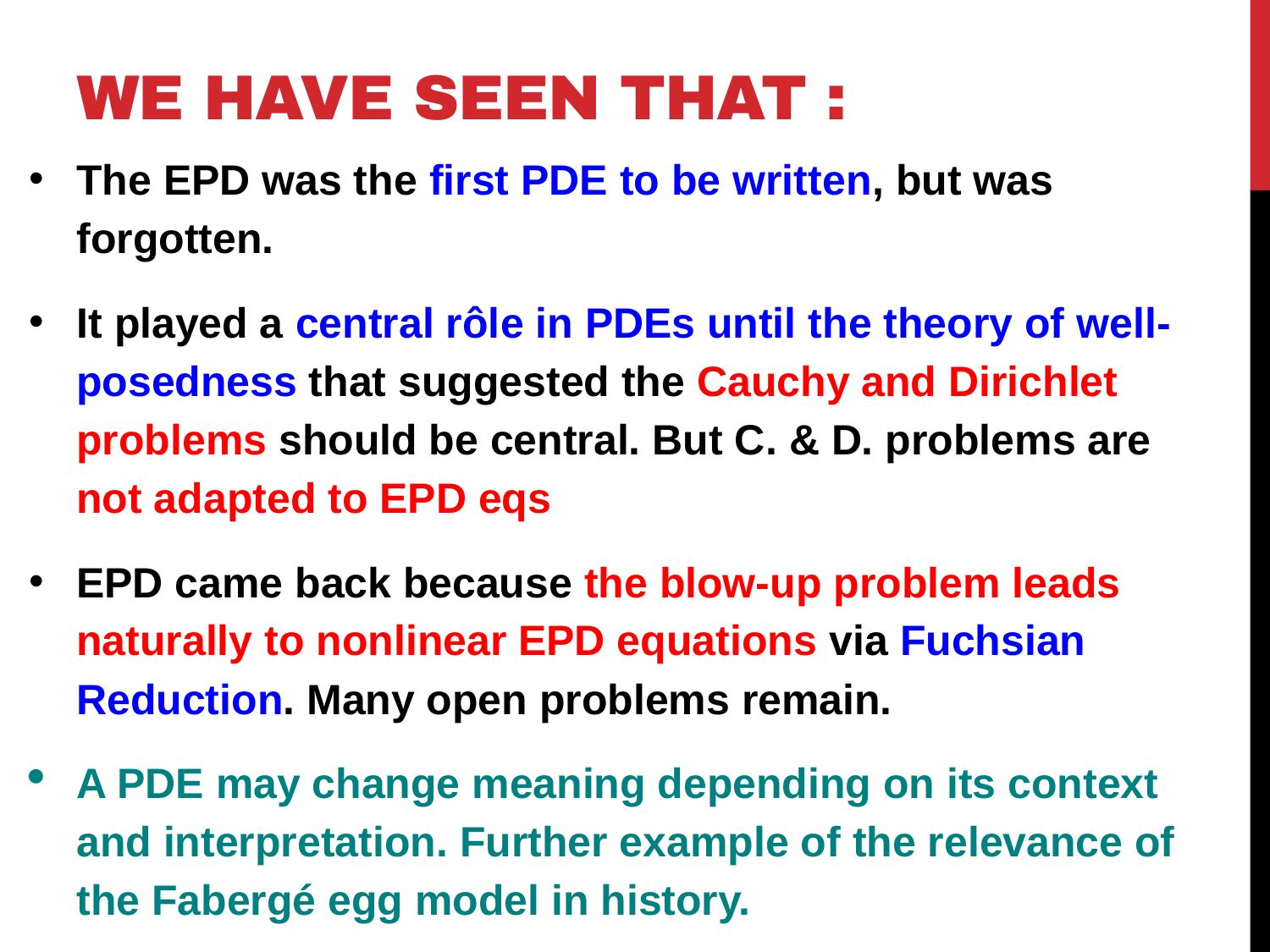

# We have seen that :
The EPD was the first PDE to be written, but was forgotten.
It played a central rôle in PDEs until the theory of well-posedness that suggested the Cauchy and Dirichlet problems should be central. But C. & D. problems are not adapted to EPD eqs
EPD came back because the blow-up problem leads naturally to nonlinear EPD equations via Fuchsian Reduction. Many open problems remain.
A PDE may change meaning depending on its context and interpretation. Further example of the relevance of the Fabergé egg model in history.